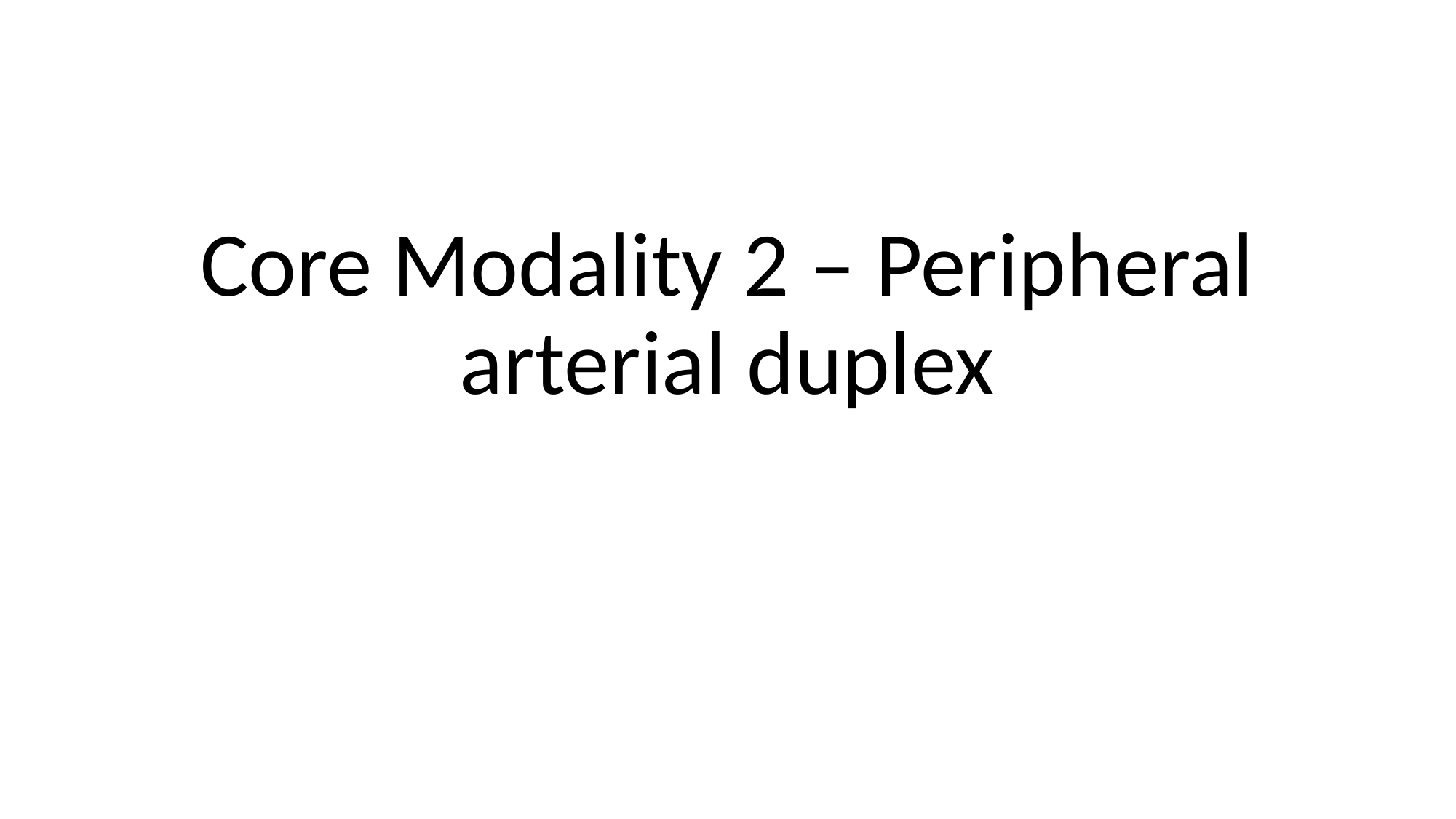

# Core Modality 2 – Peripheral arterial duplex